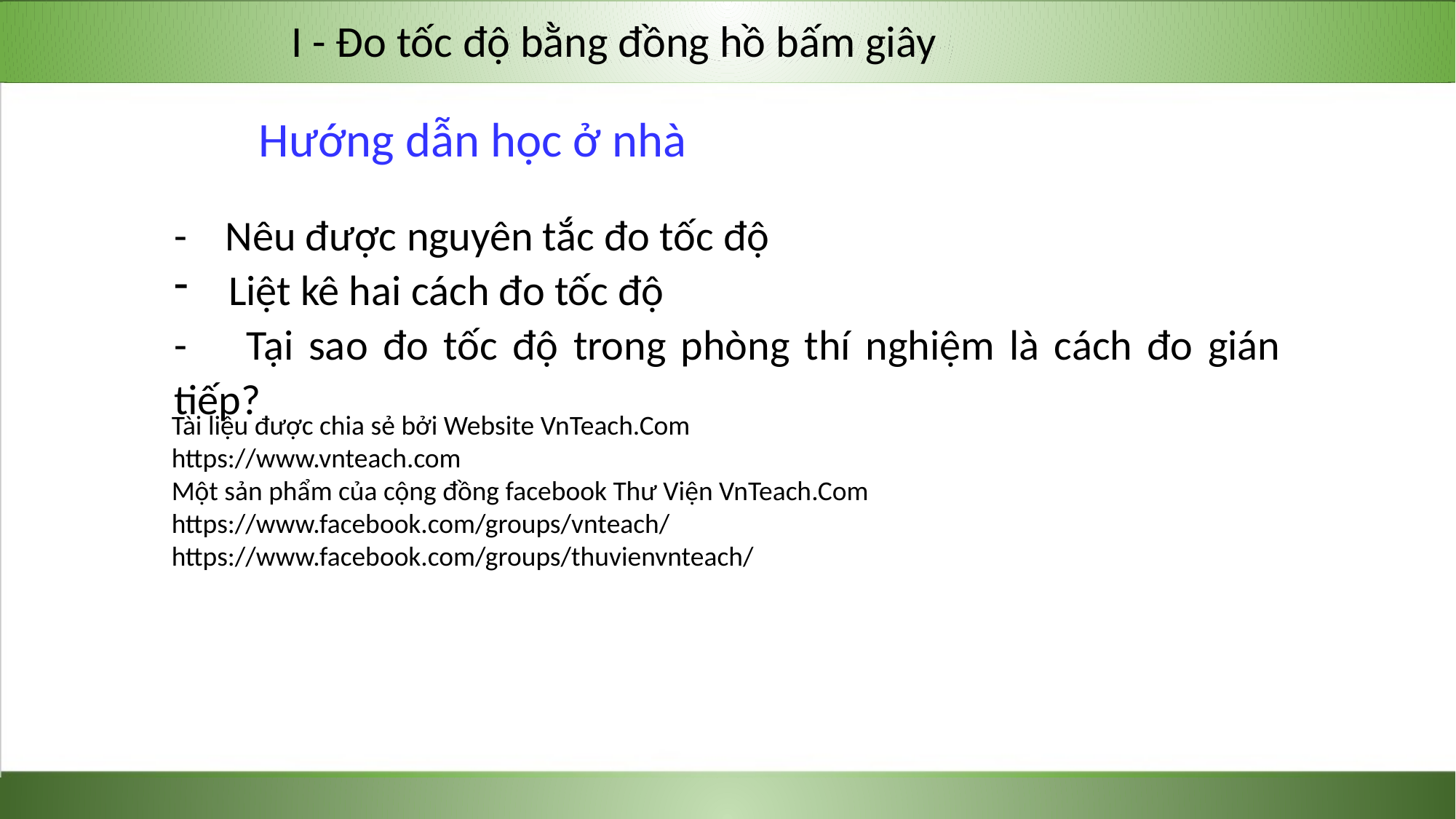

I - Đo tốc độ bằng đồng hồ bấm giây
Hướng dẫn học ở nhà
-    Nêu được nguyên tắc đo tốc độ
Liệt kê hai cách đo tốc độ
-    Tại sao đo tốc độ trong phòng thí nghiệm là cách đo gián tiếp?
Tài liệu được chia sẻ bởi Website VnTeach.Com
https://www.vnteach.com
Một sản phẩm của cộng đồng facebook Thư Viện VnTeach.Com
https://www.facebook.com/groups/vnteach/
https://www.facebook.com/groups/thuvienvnteach/